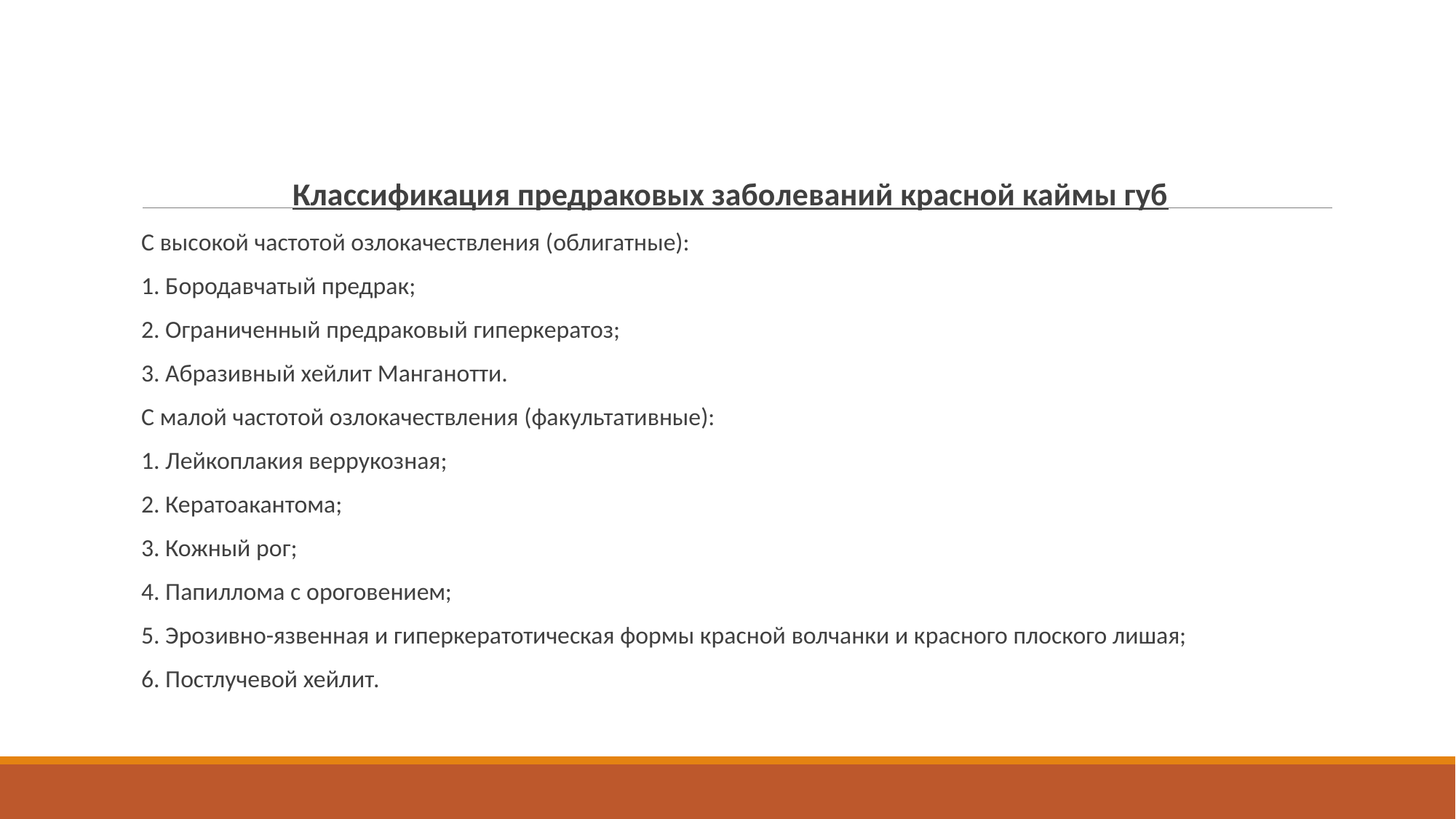

Классификация предраковых заболеваний красной каймы губ
С высокой частотой озлокачествления (облигатные):
1. Бородавчатый предрак;
2. Ограниченный предраковый гиперкератоз;
3. Абразивный хейлит Манганотти.
С малой частотой озлокачествления (факультативные):
1. Лейкоплакия веррукозная;
2. Кератоакантома;
3. Кожный рог;
4. Папиллома с ороговением;
5. Эрозивно-язвенная и гиперкератотическая формы красной волчанки и красного плоского лишая;
6. Постлучевой хейлит.